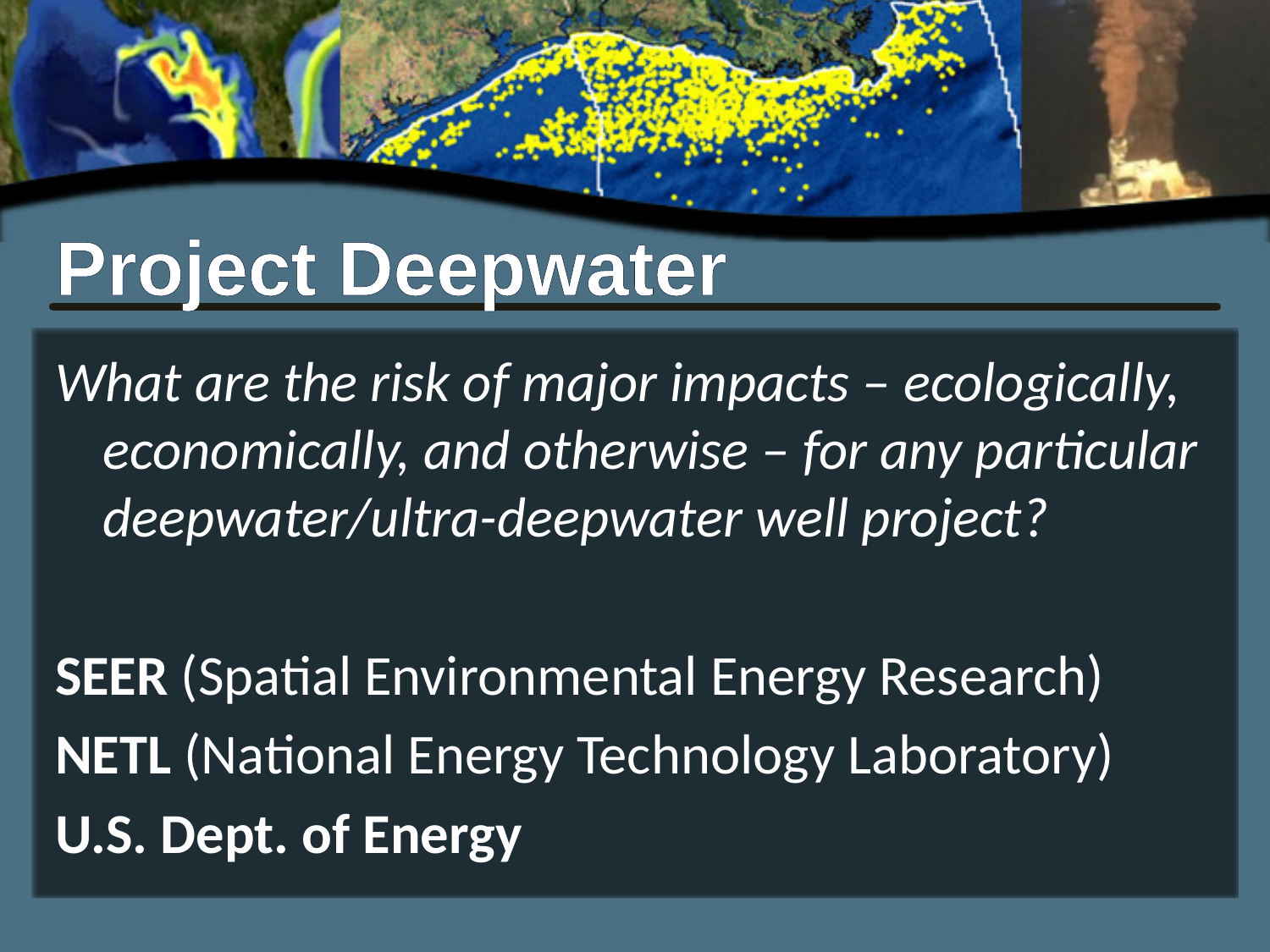

Project Deepwater

What are the risk of major impacts – ecologically, economically, and otherwise – for any particular deepwater/ultra-deepwater well project?

SEER (Spatial Environmental Energy Research)
NETL (National Energy Technology Laboratory)
U.S. Dept. of Energy